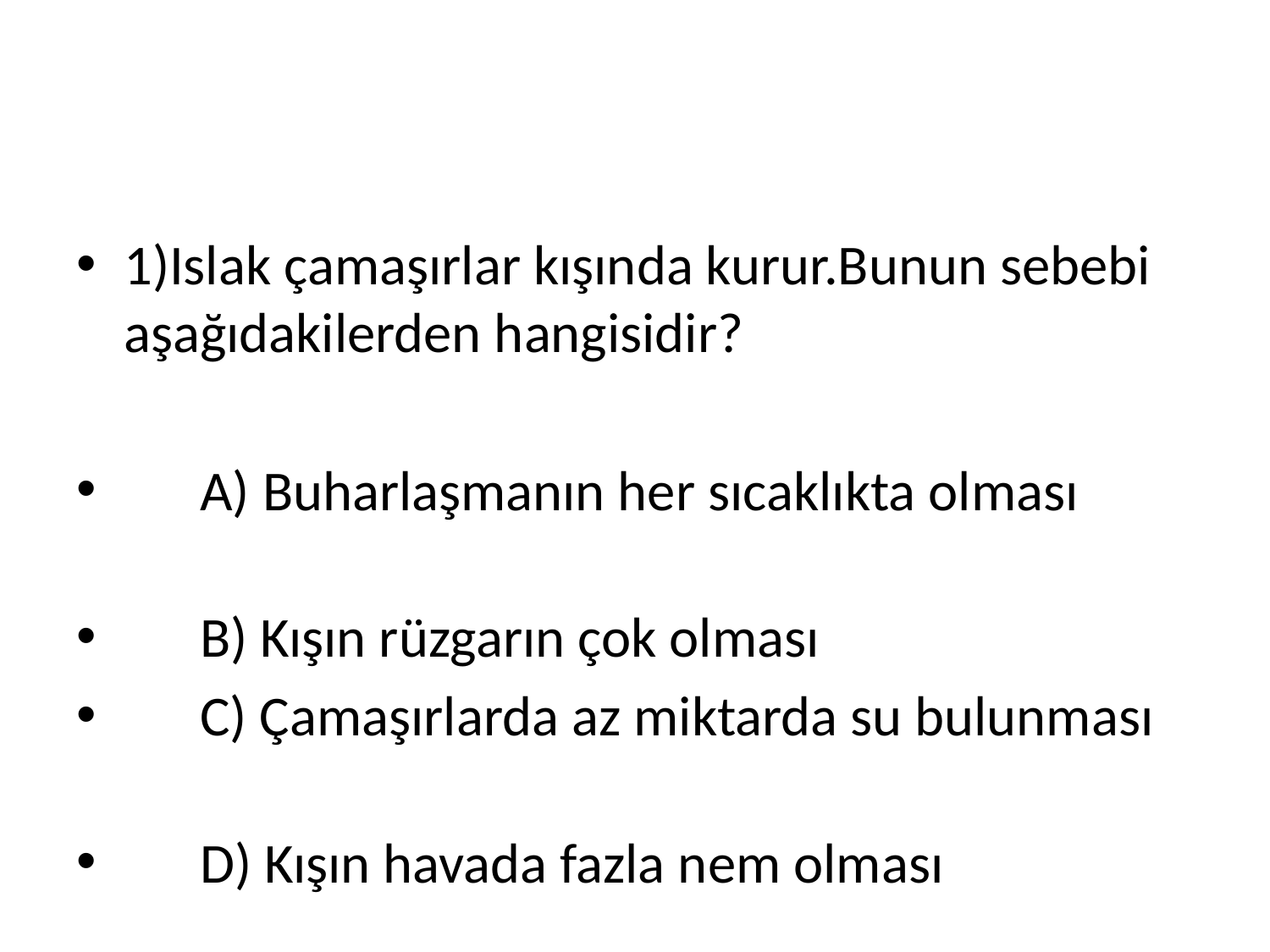

#
1)Islak çamaşırlar kışında kurur.Bunun sebebi aşağıdakilerden hangisidir?

      A) Buharlaşmanın her sıcaklıkta olması
      B) Kışın rüzgarın çok olması
      C) Çamaşırlarda az miktarda su bulunması
      D) Kışın havada fazla nem olması